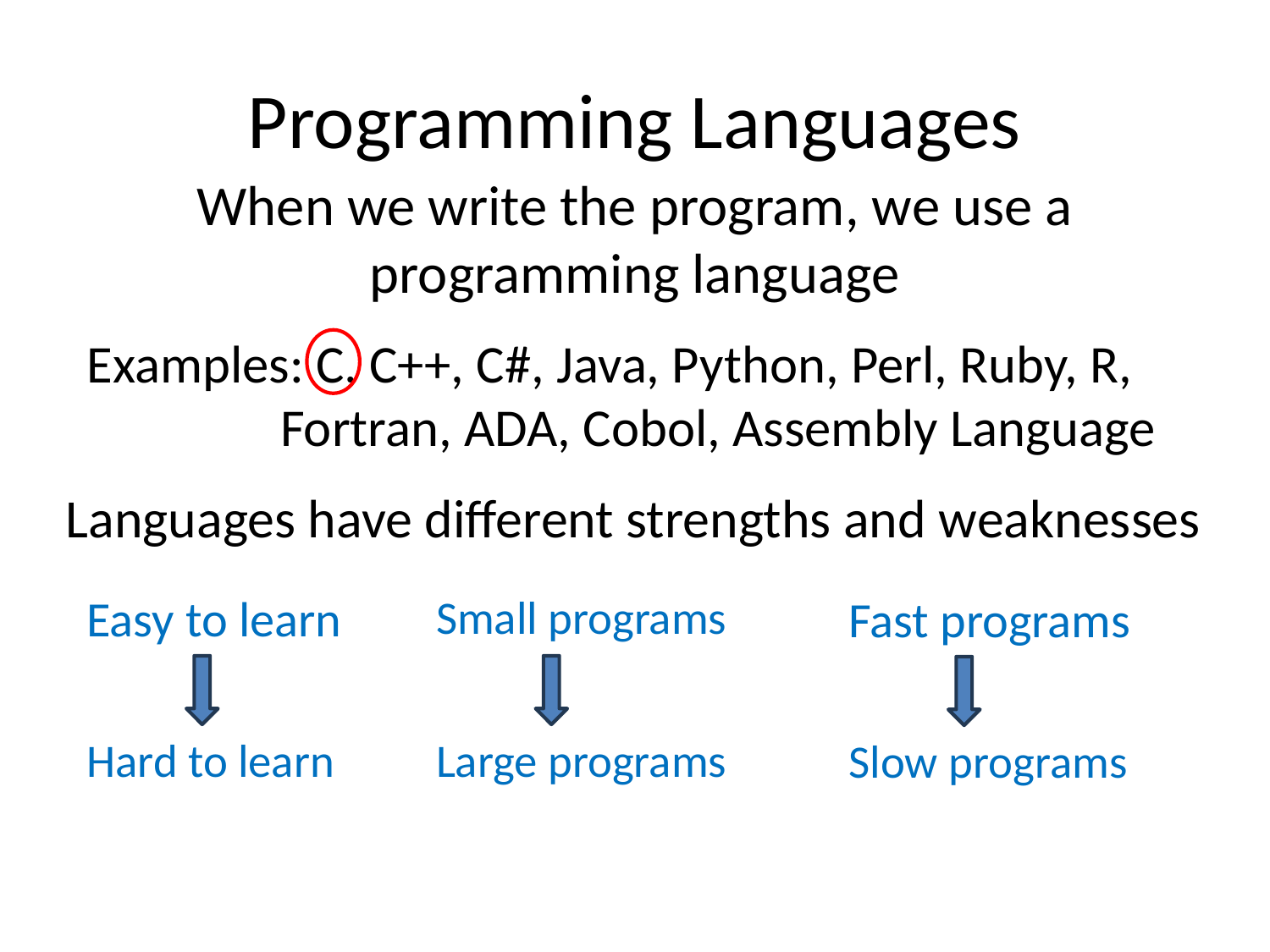

# Programming Languages
When we write the program, we use a programming language
Examples: C, C++, C#, Java, Python, Perl, Ruby, R, Fortran, ADA, Cobol, Assembly Language

Languages have different strengths and weaknesses
Easy to learn
Small programs
Fast programs

Hard to learn
Large programs
Slow programs